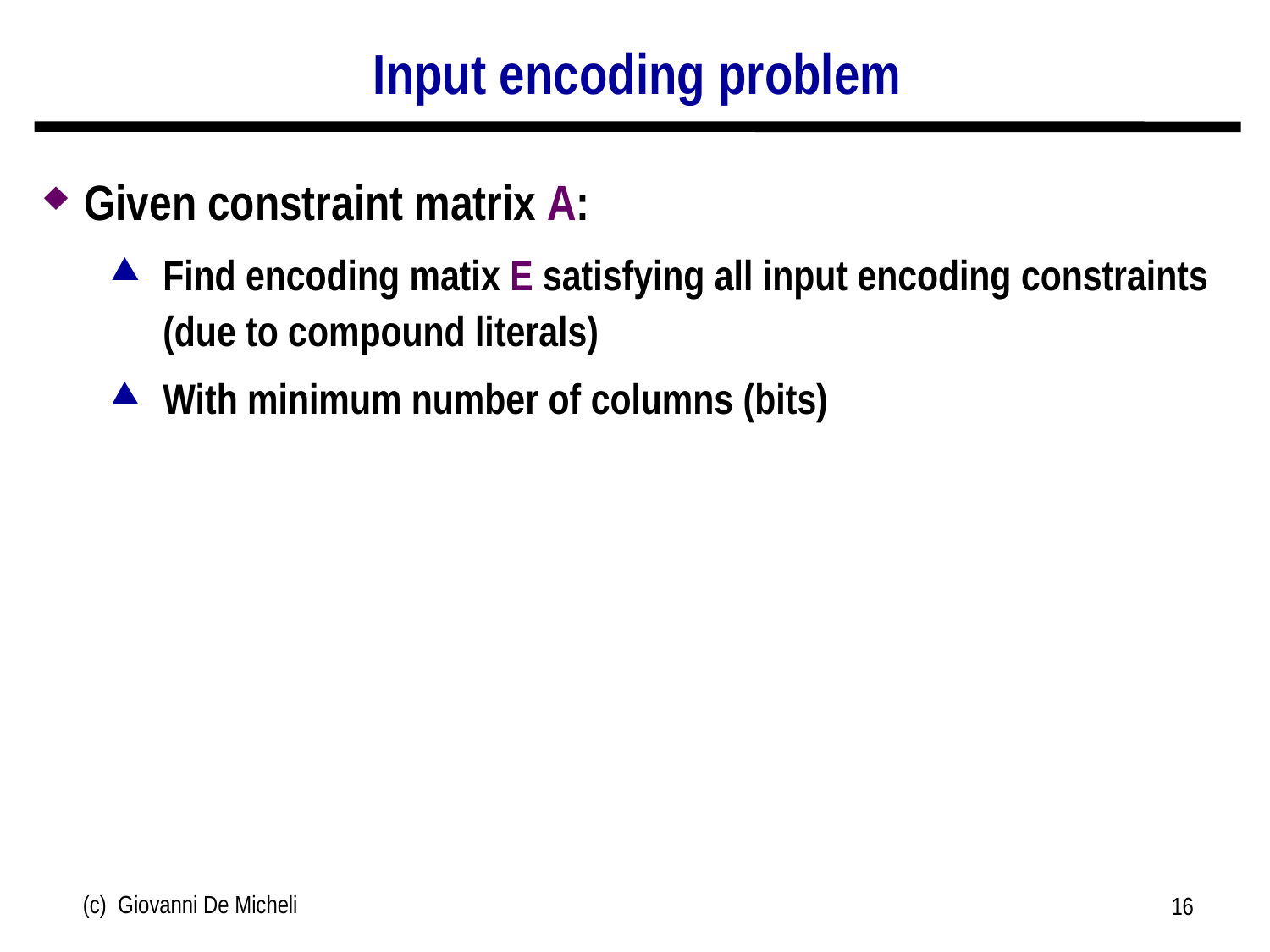

# Input encoding problem
Given constraint matrix A:
Find encoding matix E satisfying all input encoding constraints (due to compound literals)
With minimum number of columns (bits)
(c)  Giovanni De Micheli
16